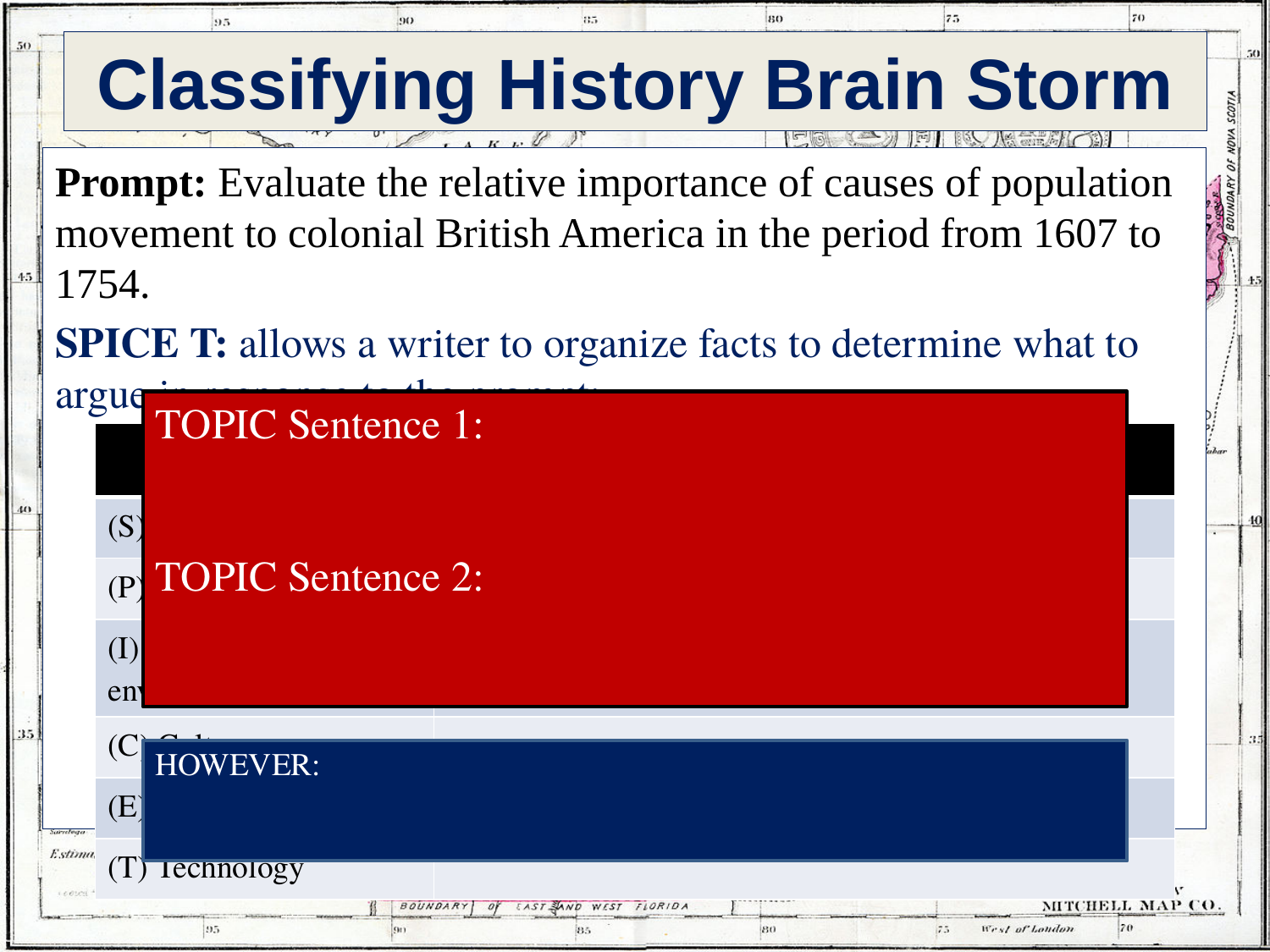

# Classifying History Brain Storm
Prompt: Evaluate the relative importance of causes of population movement to colonial British America in the period from 1607 to 1754.
SPICE T: allows a writer to organize facts to determine what to argue in response to the prompt:

TOPIC Sentence 1:

TOPIC Sentence 2:

|  |  |
| --- | --- |
| (S) Social |  |
| (P) Political |  |
| (I) Interaction w environment |  |
| (C) Culture |  |
| (E) Economy |  |
| (T) Technology |  |
HOWEVER: